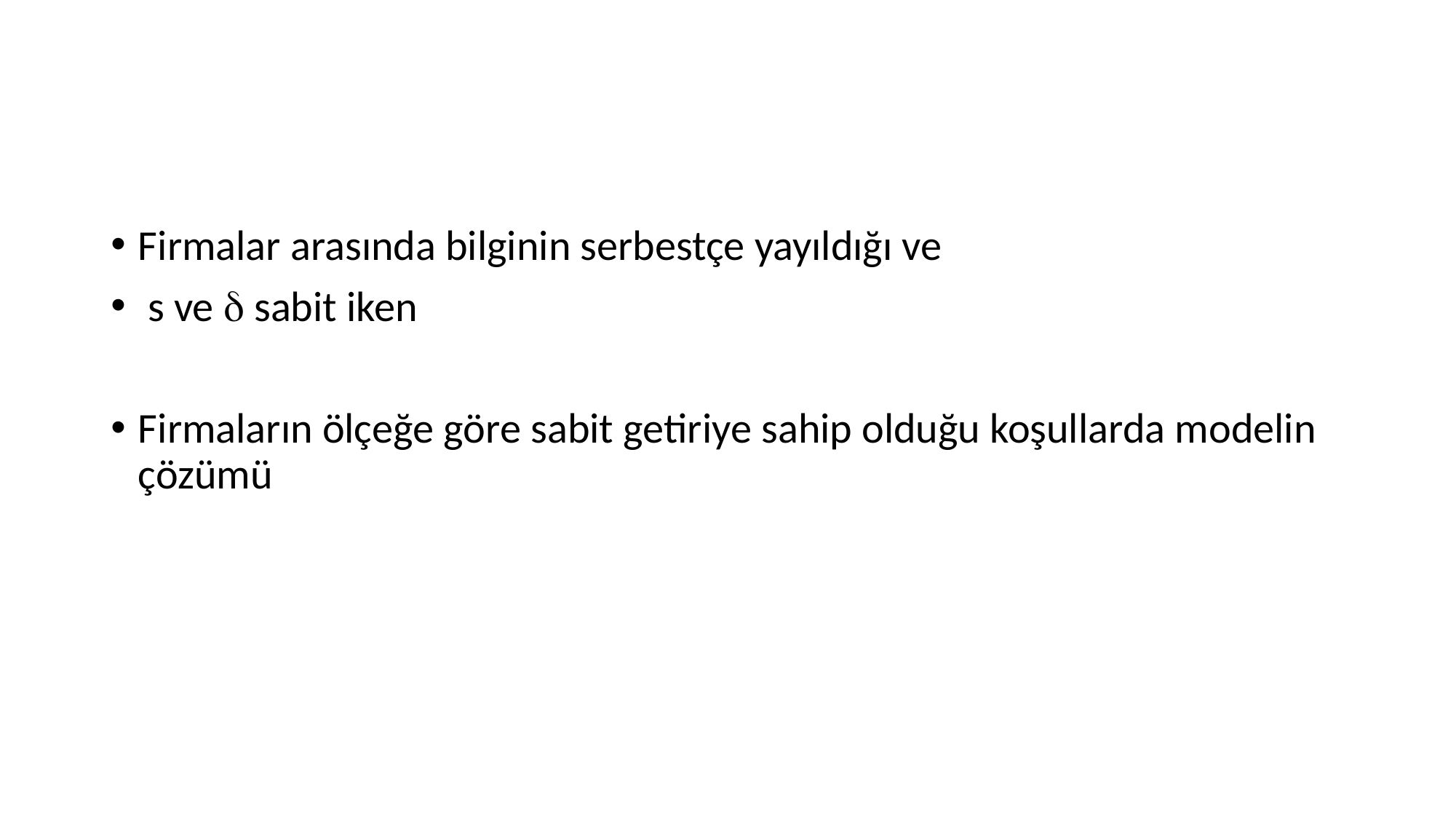

Firmalar arasında bilginin serbestçe yayıldığı ve
 s ve δ sabit iken

Firmaların ölçeğe göre sabit getiriye sahip olduğu koşullarda modelin çözümü